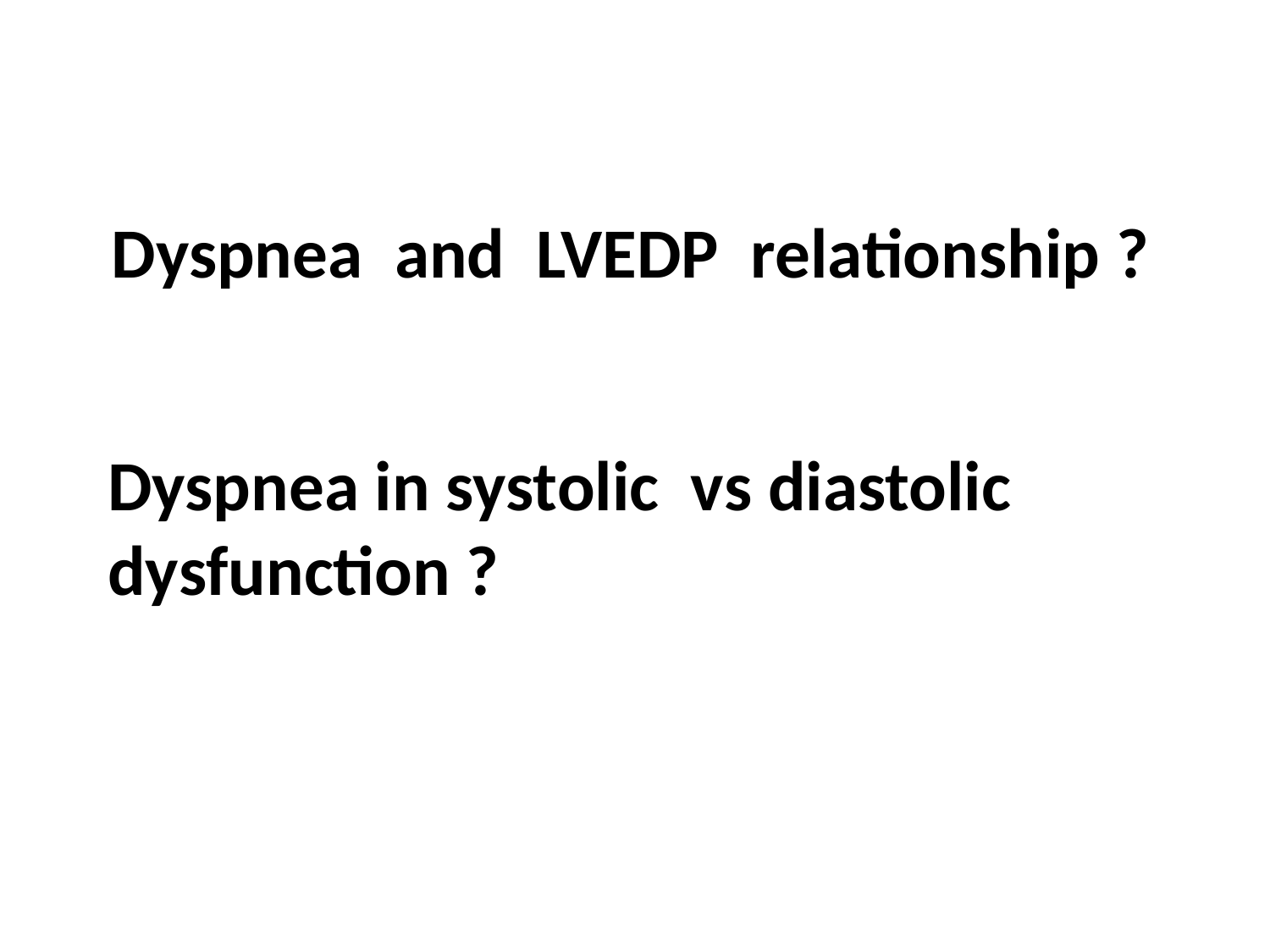

Dyspnea  and  LVEDP  relationship ?
Dyspnea in systolic  vs diastolic  dysfunction ?